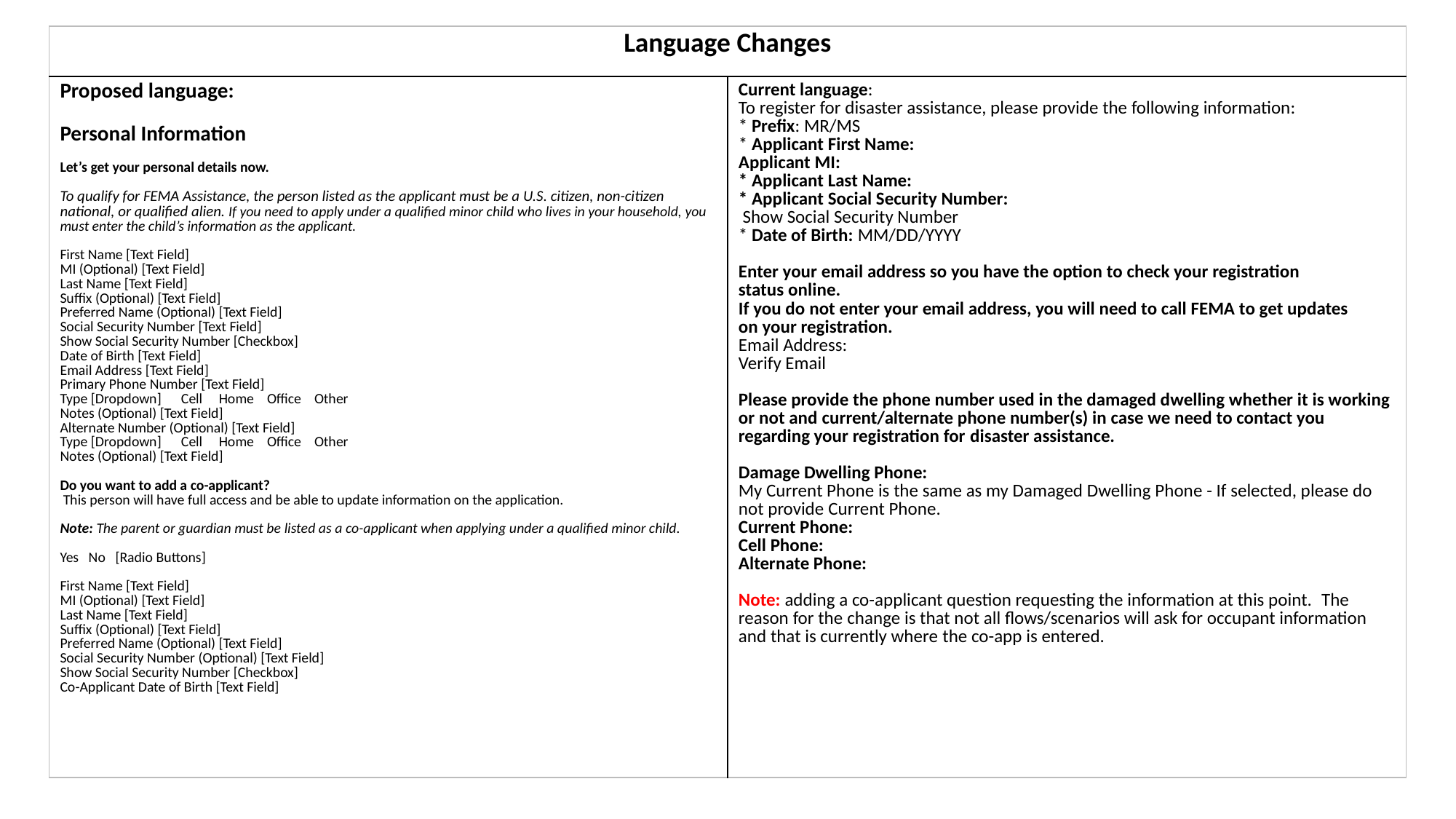

| Language Changes |  |
| --- | --- |
| Proposed language: Personal Information Let’s get your personal details now.  To qualify for FEMA Assistance, the person listed as the applicant must be a U.S. citizen, non-citizen national, or qualified alien. If you need to apply under a qualified minor child who lives in your household, you must enter the child’s information as the applicant. First Name [Text Field]  MI (Optional) [Text Field]  Last Name [Text Field]  Suffix (Optional) [Text Field]  Preferred Name (Optional) [Text Field]  Social Security Number [Text Field]  Show Social Security Number [Checkbox] Date of Birth [Text Field]  Email Address [Text Field]  Primary Phone Number [Text Field]  Type [Dropdown]      Cell     Home    Office    Other  Notes (Optional) [Text Field] Alternate Number (Optional) [Text Field]  Type [Dropdown]      Cell     Home    Office    Other  Notes (Optional) [Text Field] Do you want to add a co-applicant?   This person will have full access and be able to update information on the application. Note: The parent or guardian must be listed as a co-applicant when applying under a qualified minor child.  Yes   No   [Radio Buttons] First Name [Text Field]  MI (Optional) [Text Field]  Last Name [Text Field]  Suffix (Optional) [Text Field]  Preferred Name (Optional) [Text Field]  Social Security Number (Optional) [Text Field]  Show Social Security Number [Checkbox] Co-Applicant Date of Birth [Text Field] | Current language: To register for disaster assistance, please provide the following information: \* Prefix: MR/MS \* Applicant First Name: Applicant MI: \* Applicant Last Name: \* Applicant Social Security Number:  Show Social Security Number \* Date of Birth: MM/DD/YYYY Enter your email address so you have the option to check your registration status online. If you do not enter your email address, you will need to call FEMA to get updates on your registration. Email Address: Verify Email Please provide the phone number used in the damaged dwelling whether it is working or not and current/alternate phone number(s) in case we need to contact you regarding your registration for disaster assistance. Damage Dwelling Phone: My Current Phone is the same as my Damaged Dwelling Phone - If selected, please do not provide Current Phone. Current Phone: Cell Phone: Alternate Phone: Note: adding a co-applicant question requesting the information at this point.  The reason for the change is that not all flows/scenarios will ask for occupant information and that is currently where the co-app is entered. |